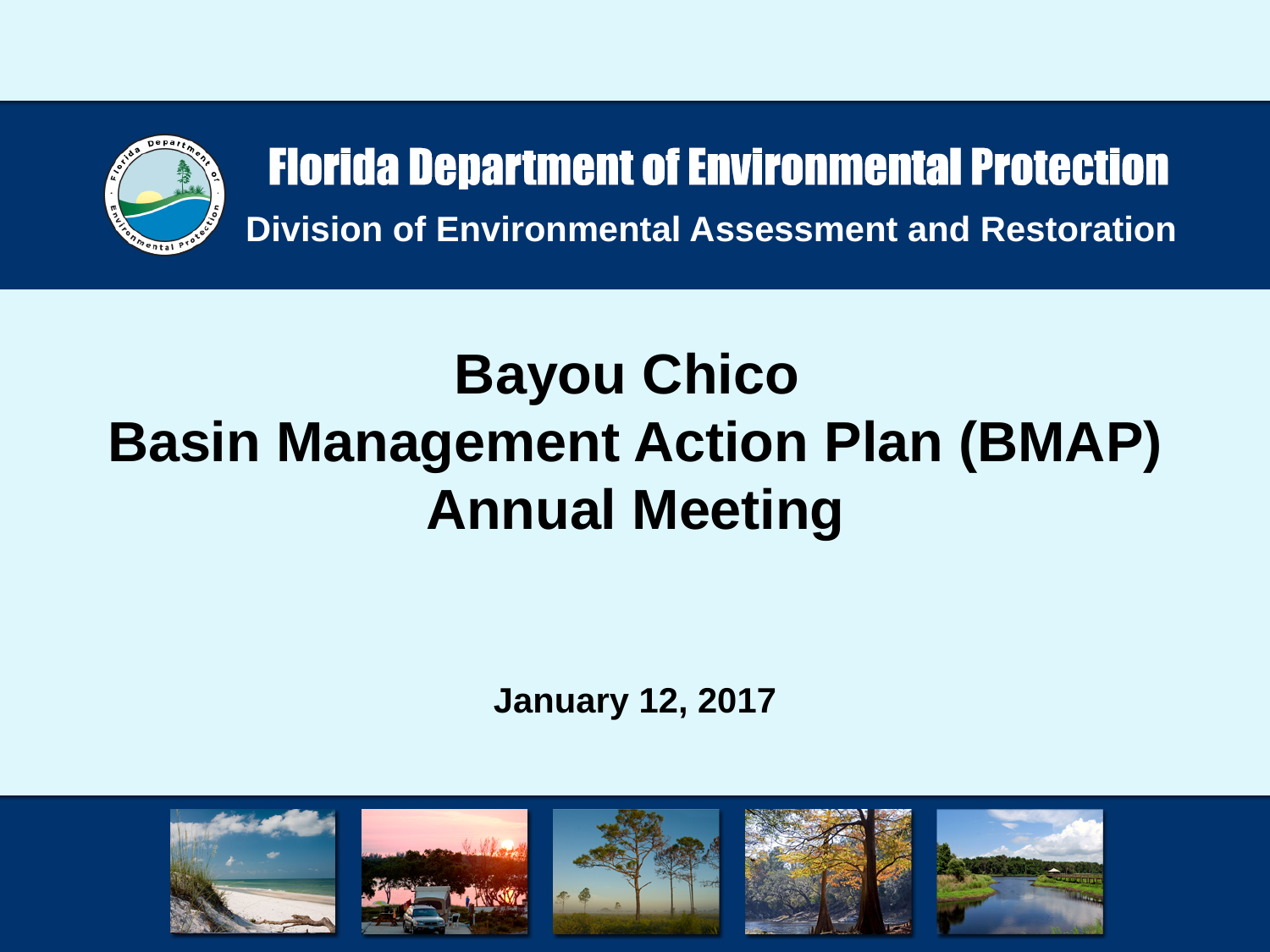

Division of Environmental Assessment and Restoration
Bayou Chico
Basin Management Action Plan (BMAP)
Annual Meeting
January 12, 2017